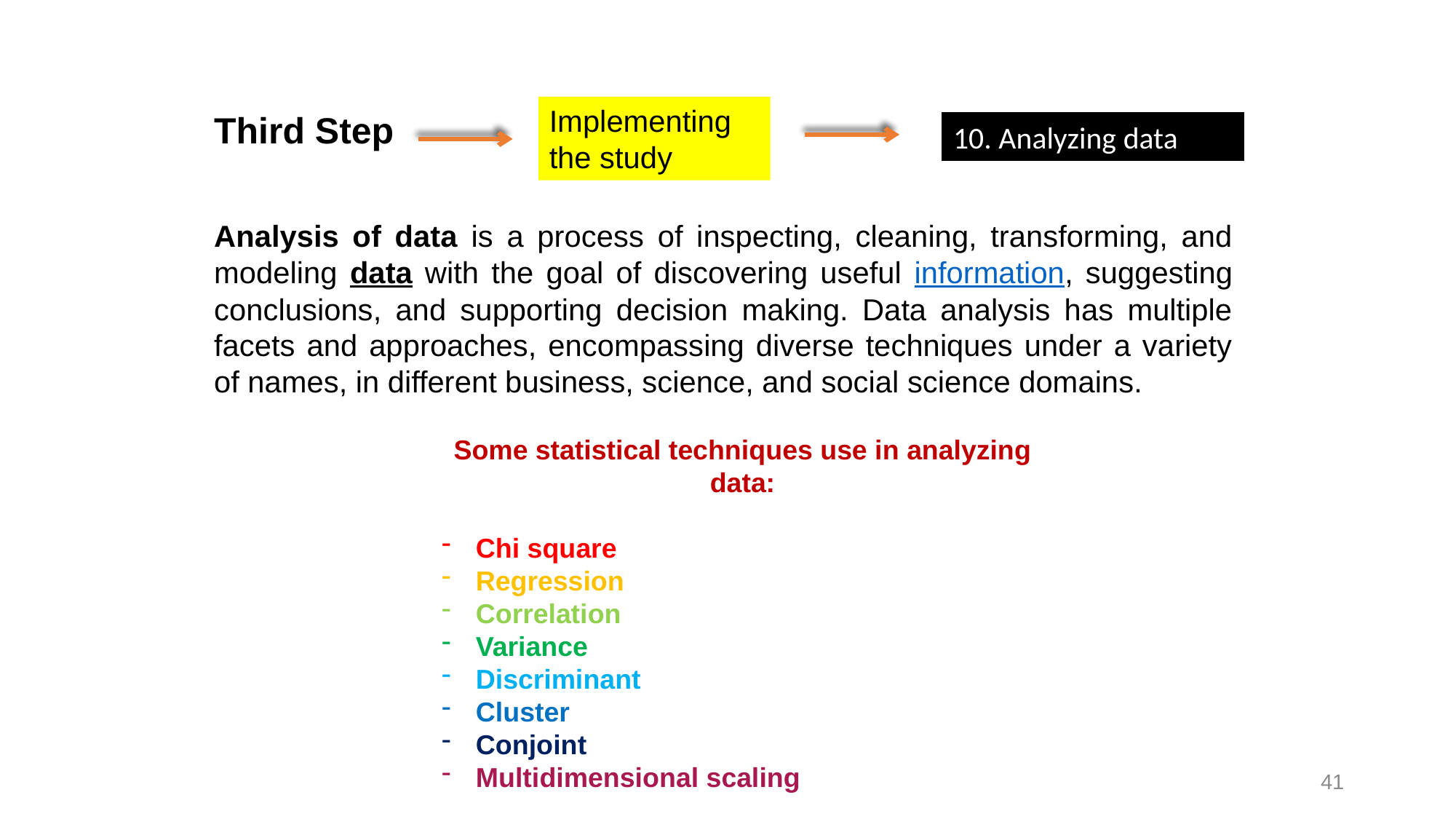

Implementing
the study
Third Step
10. Analyzing data
Analysis of data is a process of inspecting, cleaning, transforming, and modeling data with the goal of discovering useful information, suggesting conclusions, and supporting decision making. Data analysis has multiple facets and approaches, encompassing diverse techniques under a variety of names, in different business, science, and social science domains.
Some statistical techniques use in analyzing data:

Chi square
Regression
Correlation
Variance
Discriminant
Cluster
Conjoint
Multidimensional scaling
41